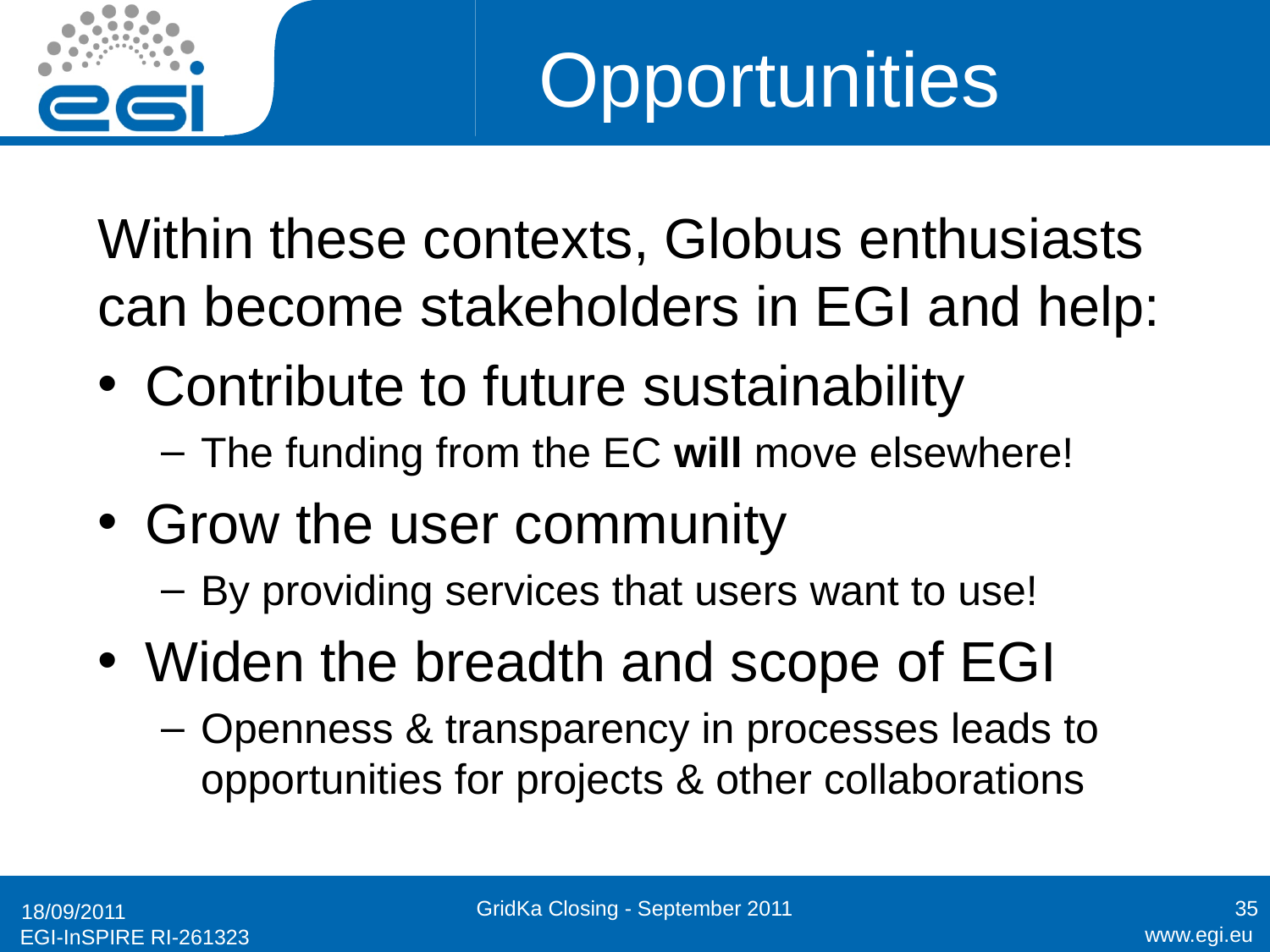

# Opportunities
Within these contexts, Globus enthusiasts can become stakeholders in EGI and help:
Contribute to future sustainability
The funding from the EC will move elsewhere!
Grow the user community
By providing services that users want to use!
Widen the breadth and scope of EGI
Openness & transparency in processes leads to opportunities for projects & other collaborations
GridKa Closing - September 2011
35
18/09/2011